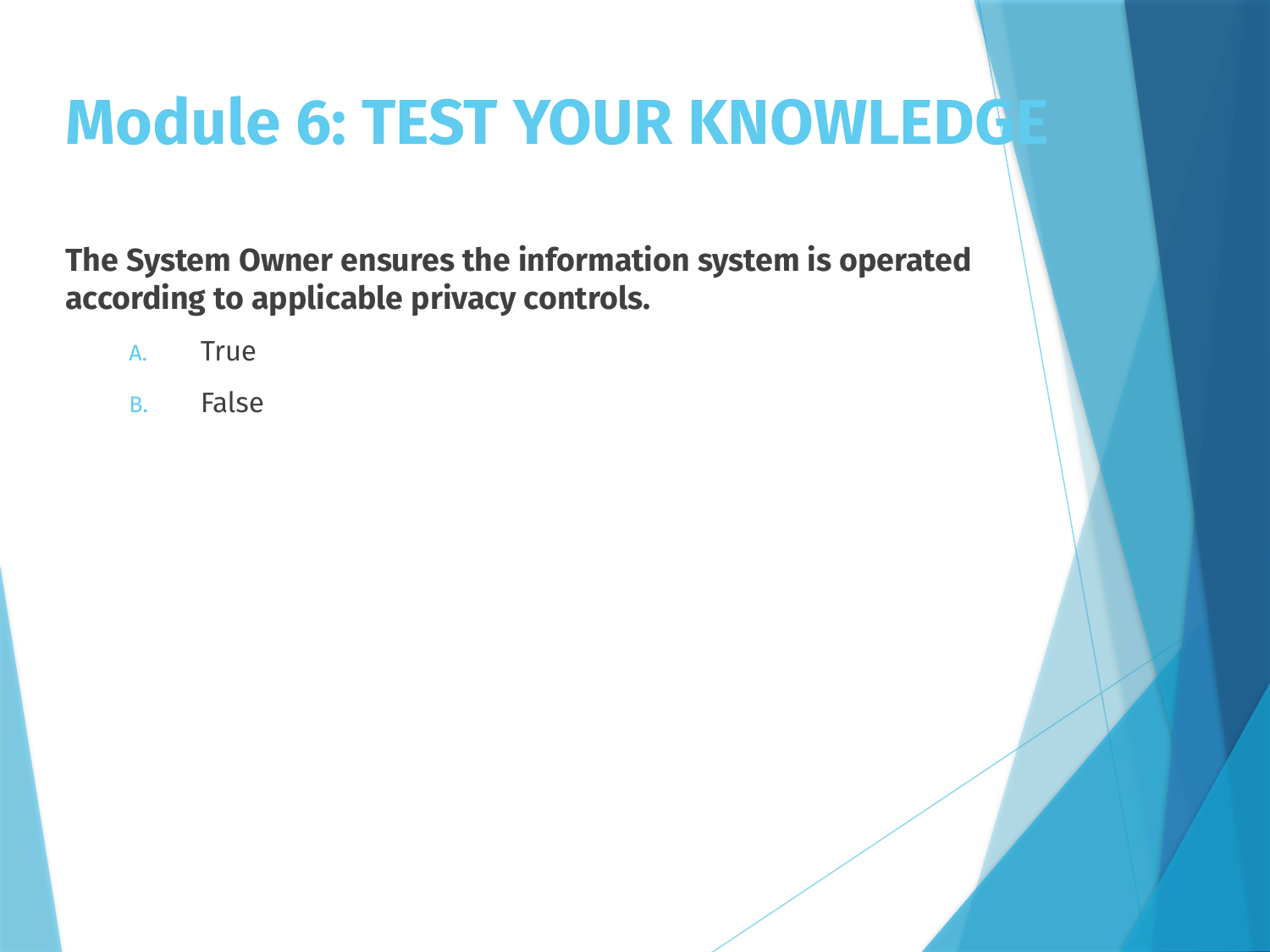

# Module 6: TEST YOUR KNOWLEDGE
The System Owner ensures the information system is operated according to applicable privacy controls.
True
False